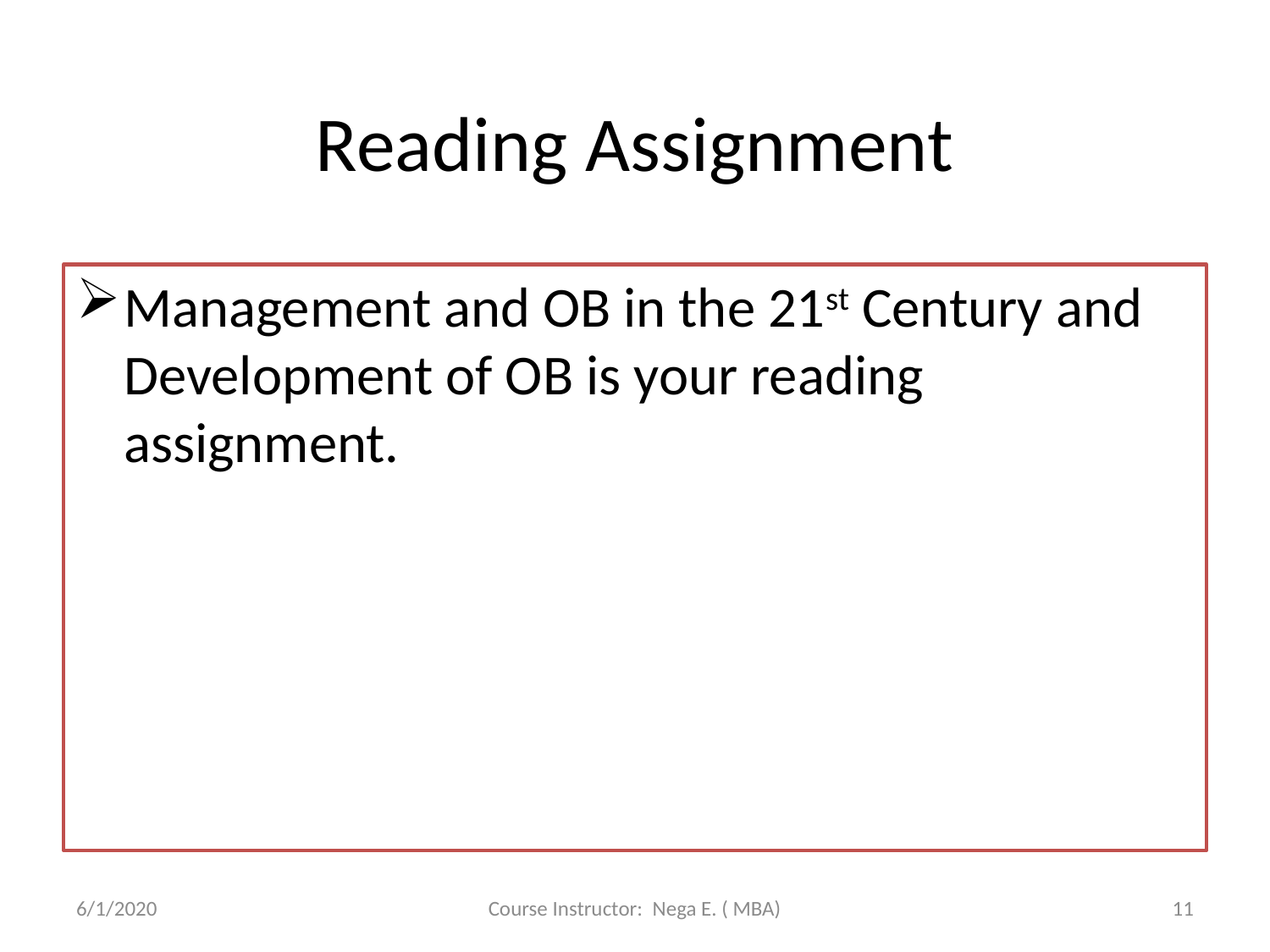

# Reading Assignment
Management and OB in the 21st Century and Development of OB is your reading assignment.

6/1/2020
Course Instructor:  Nega E. ( MBA)
11